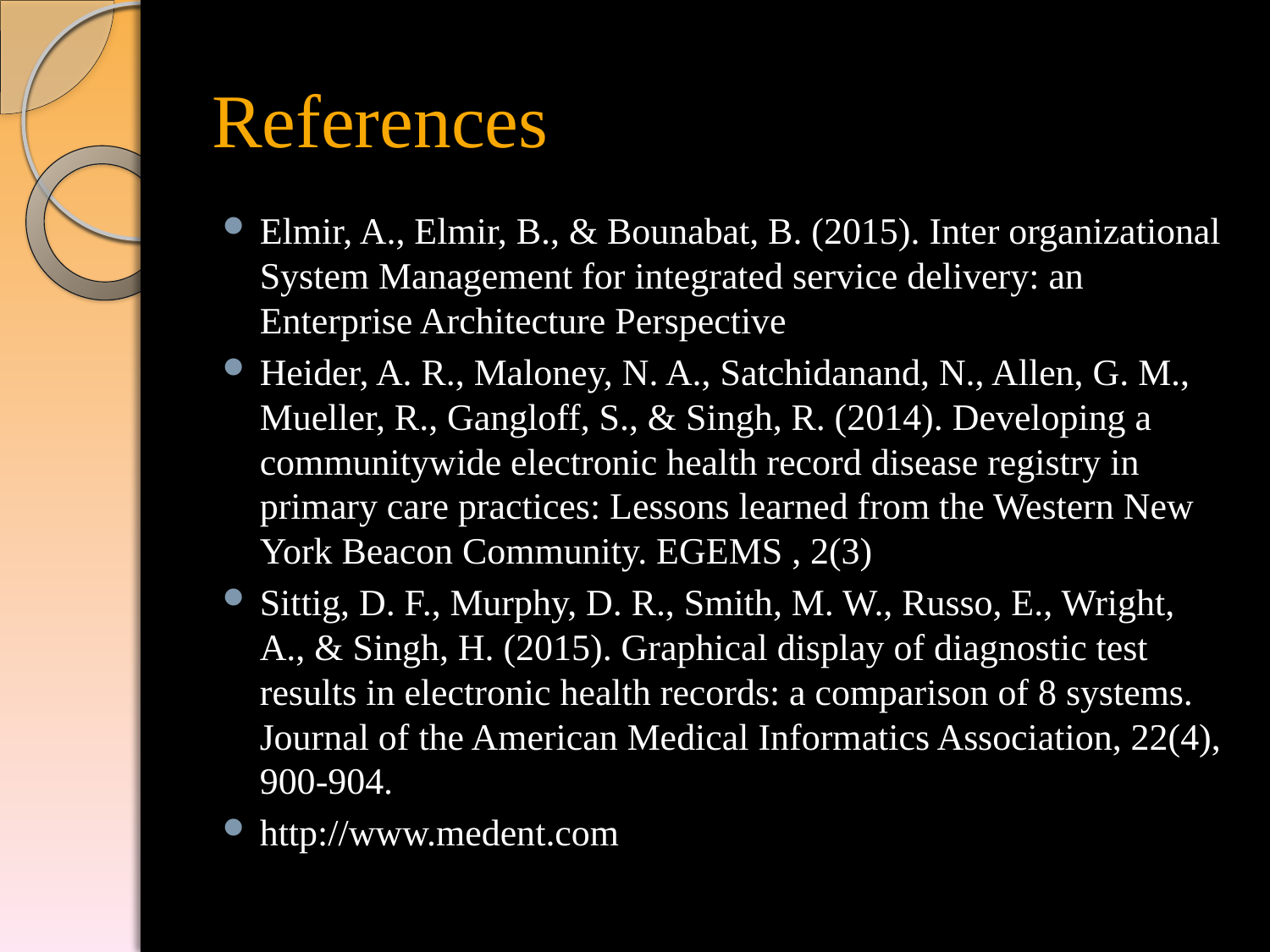

# References
Elmir, A., Elmir, B., & Bounabat, B. (2015). Inter organizational System Management for integrated service delivery: an Enterprise Architecture Perspective
Heider, A. R., Maloney, N. A., Satchidanand, N., Allen, G. M., Mueller, R., Gangloff, S., & Singh, R. (2014). Developing a communitywide electronic health record disease registry in primary care practices: Lessons learned from the Western New York Beacon Community. EGEMS , 2(3)
Sittig, D. F., Murphy, D. R., Smith, M. W., Russo, E., Wright, A., & Singh, H. (2015). Graphical display of diagnostic test results in electronic health records: a comparison of 8 systems. Journal of the American Medical Informatics Association, 22(4), 900-904.
http://www.medent.com